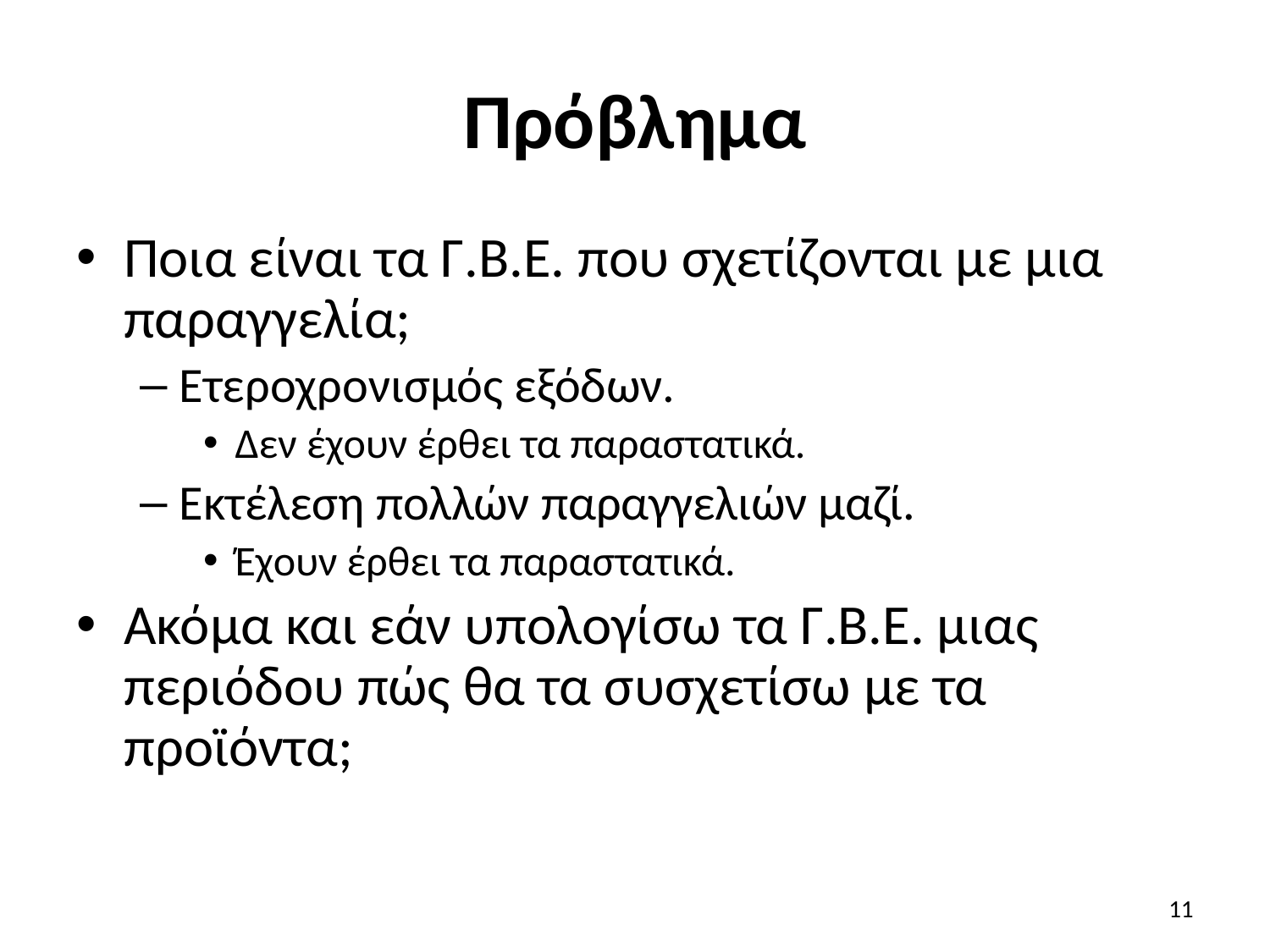

# Πρόβλημα
Ποια είναι τα Γ.Β.Ε. που σχετίζονται με μια παραγγελία;
Eτεροχρονισμός εξόδων.
Δεν έχουν έρθει τα παραστατικά.
Εκτέλεση πολλών παραγγελιών μαζί.
Έχουν έρθει τα παραστατικά.
Ακόμα και εάν υπολογίσω τα Γ.Β.Ε. μιας περιόδου πώς θα τα συσχετίσω με τα προϊόντα;
11